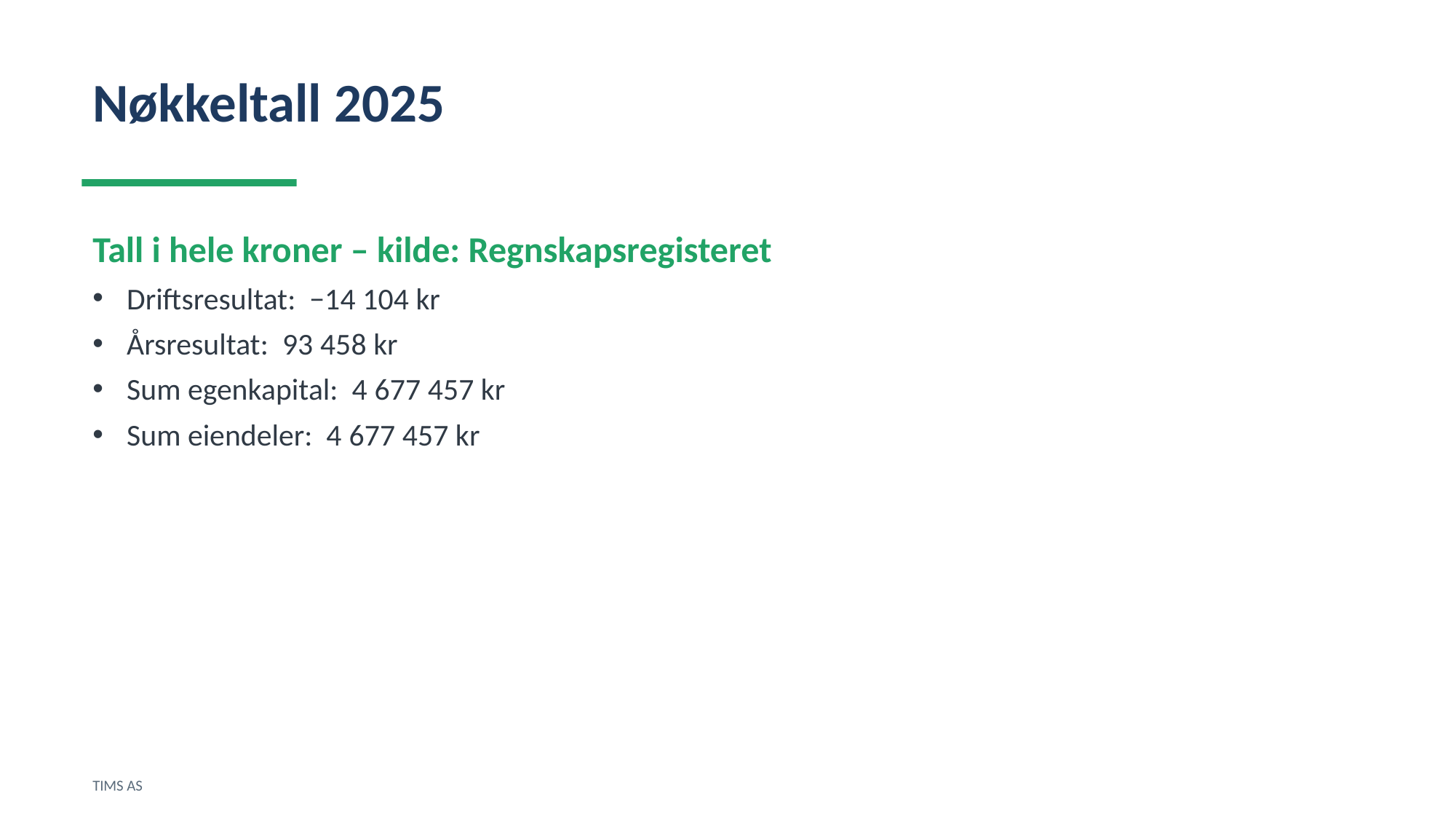

Nøkkeltall 2025

Tall i hele kroner – kilde: Regnskapsregisteret
Driftsresultat:  −14 104 kr
Årsresultat:  93 458 kr
Sum egenkapital:  4 677 457 kr
Sum eiendeler:  4 677 457 kr
TIMS AS